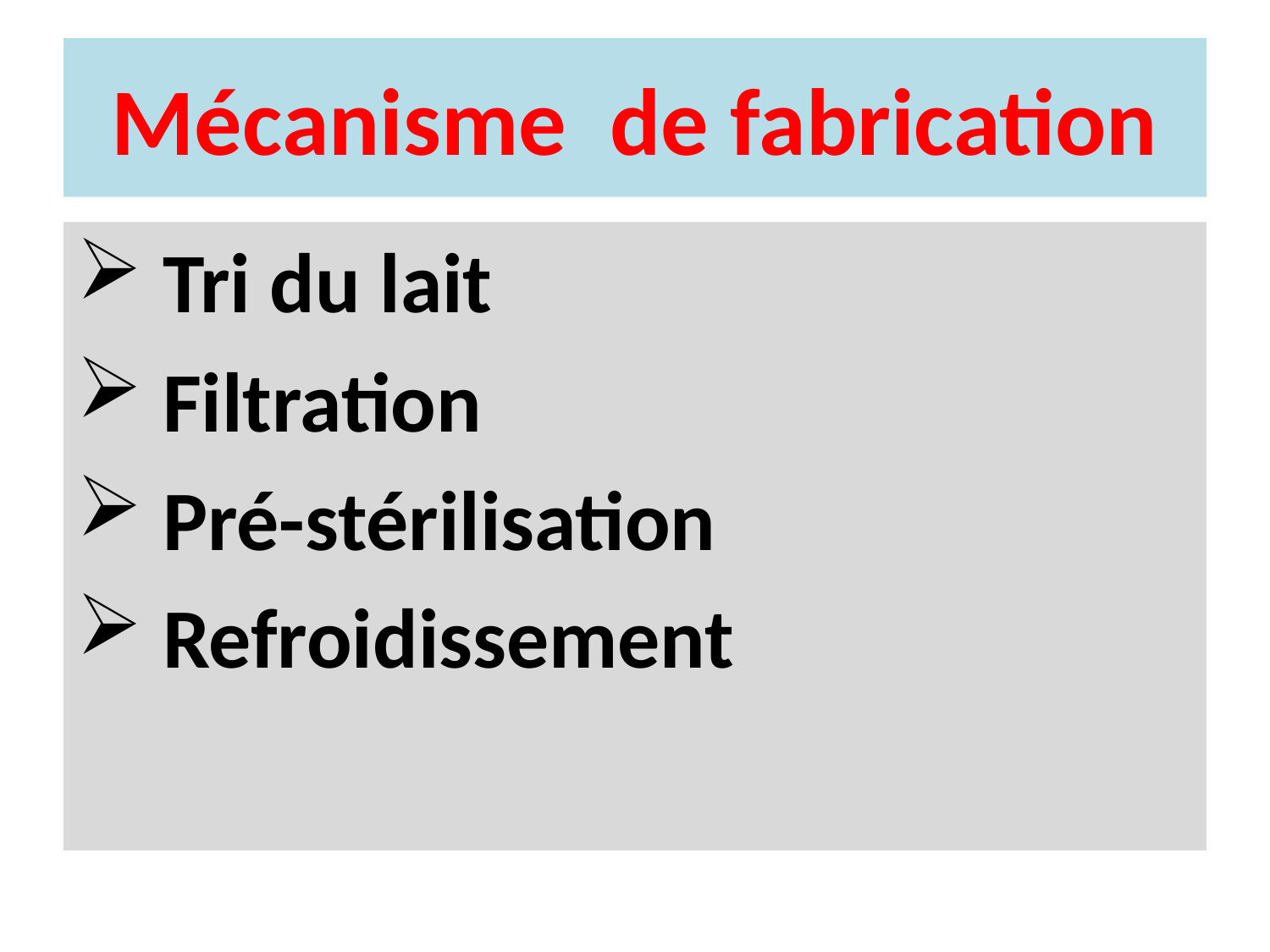

# Mécanisme  de fabrication
 Tri du lait
 Filtration
 Pré-stérilisation
 Refroidissement